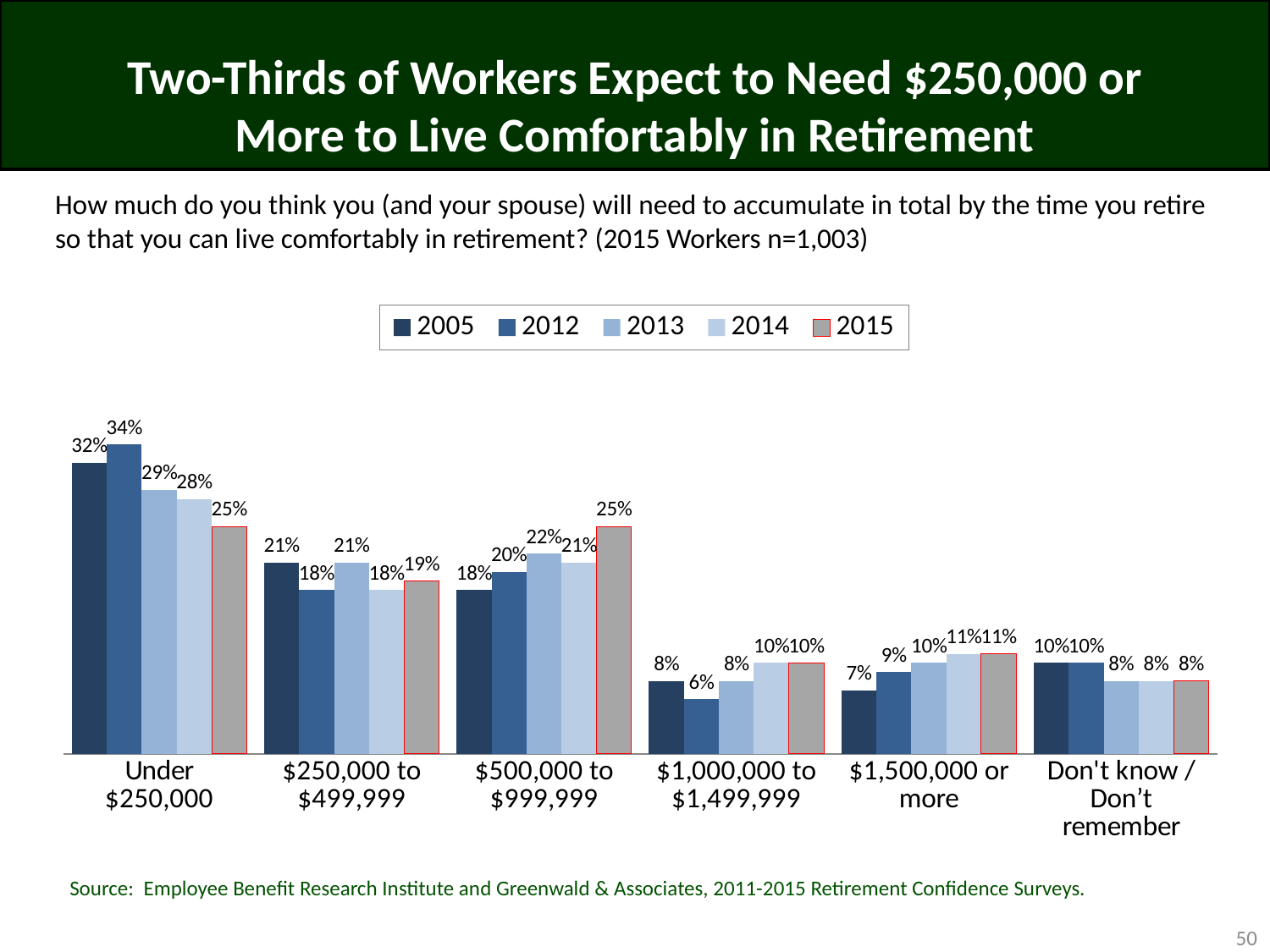

# Two-Thirds of Workers Expect to Need $250,000 or More to Live Comfortably in Retirement
How much do you think you (and your spouse) will need to accumulate in total by the time you retire so that you can live comfortably in retirement? (2015 Workers n=1,003)

### Chart

| Category | 2005 | 2012 | 2013 | 2014 | 2015 |
|---|---|---|---|---|---|
| Under $250,000 | 0.32 | 0.34 | 0.29 | 0.28 | 0.25 |
| $250,000 to $499,999 | 0.21 | 0.18 | 0.21 | 0.18 | 0.19 |
| $500,000 to $999,999 | 0.18 | 0.2 | 0.22 | 0.21 | 0.25 |
| $1,000,000 to $1,499,999 | 0.08 | 0.06 | 0.08 | 0.1 | 0.1 |
| $1,500,000 or more | 0.07 | 0.09 | 0.1 | 0.11 | 0.11 |
| Don't know / Don’t remember | 0.1 | 0.1 | 0.08 | 0.08 | 0.08 |
Source:  Employee Benefit Research Institute and Greenwald & Associates, 2011-2015 Retirement Confidence Surveys.
50